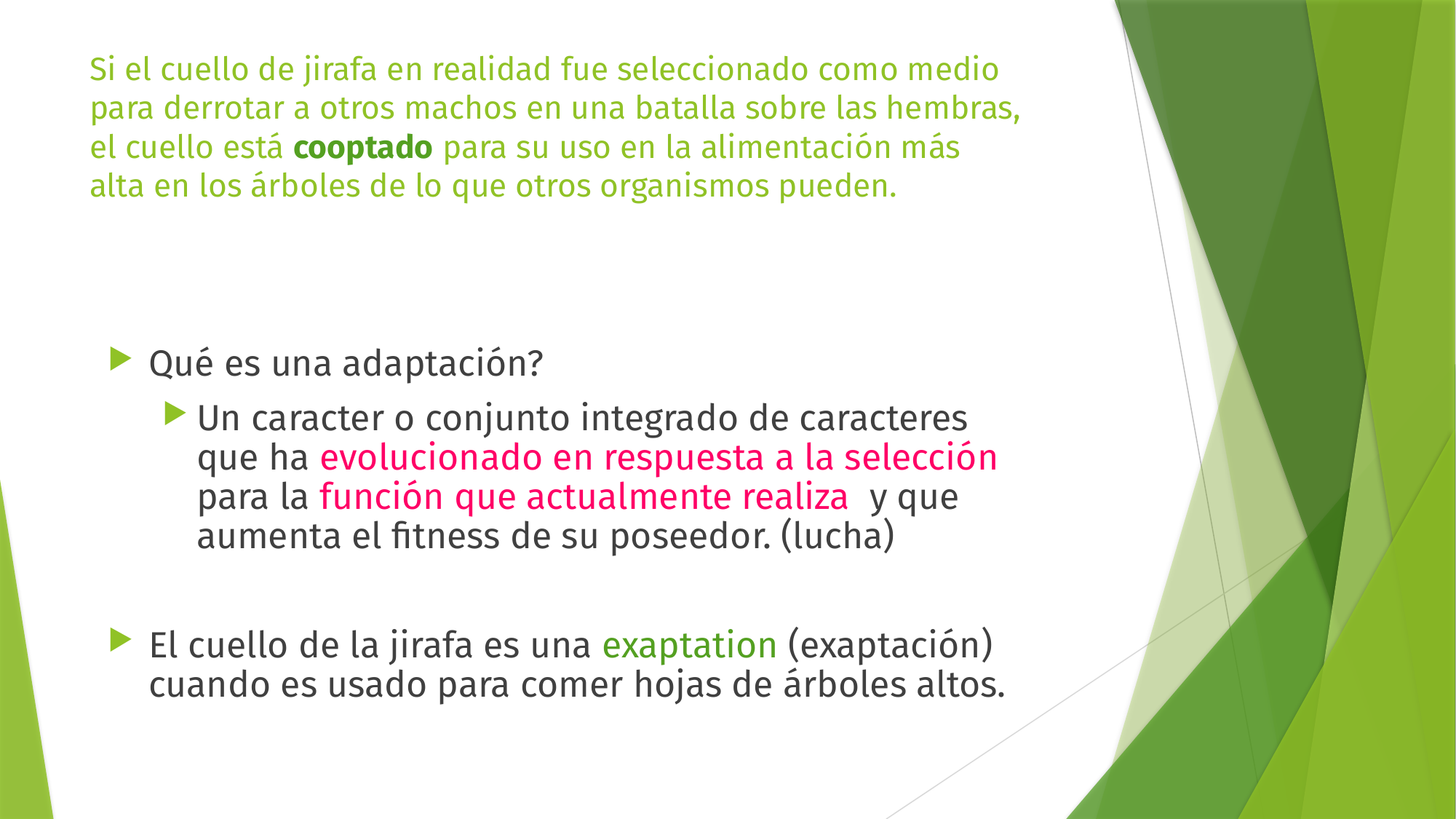

# Si el cuello de jirafa en realidad fue seleccionado como medio para derrotar a otros machos en una batalla sobre las hembras, el cuello está cooptado para su uso en la alimentación más alta en los árboles de lo que otros organismos pueden.
Qué es una adaptación?
Un caracter o conjunto integrado de caracteres que ha evolucionado en respuesta a la selección para la función que actualmente realiza  y que aumenta el fitness de su poseedor. (lucha)

El cuello de la jirafa es una exaptation (exaptación) cuando es usado para comer hojas de árboles altos.